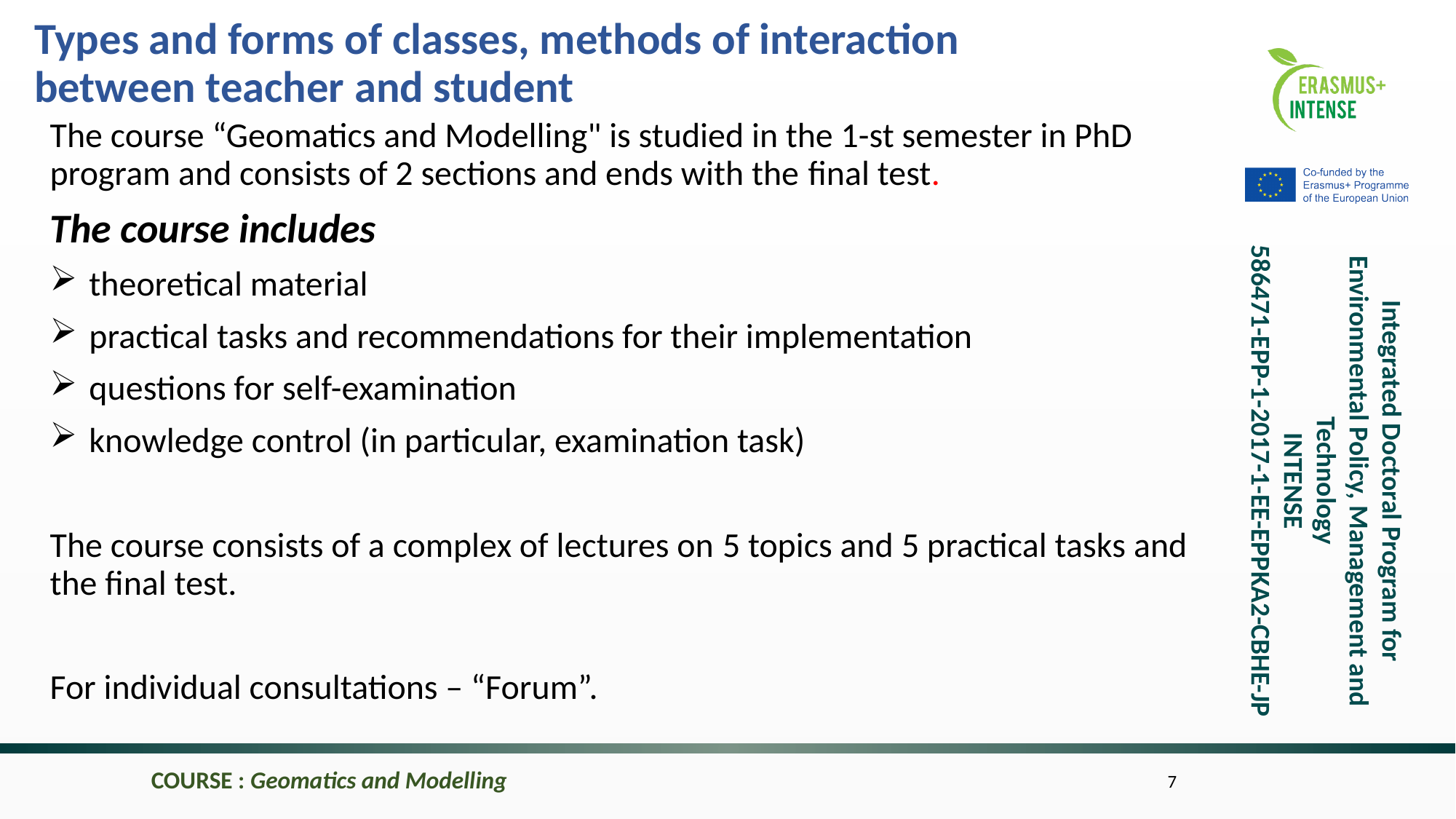

Types and forms of classes, methods of interaction between teacher and student
The course “Geomatics and Modelling" is studied in the 1-st semester in PhD program and consists of 2 sections and ends with the final test.
The course includes
theoretical material
practical tasks and recommendations for their implementation
questions for self-examination
knowledge control (in particular, examination task)

The course consists of a complex of lectures on 5 topics and 5 practical tasks and the final test.

For individual consultations – “Forum”.
COURSE : Geomatics and Modelling
7